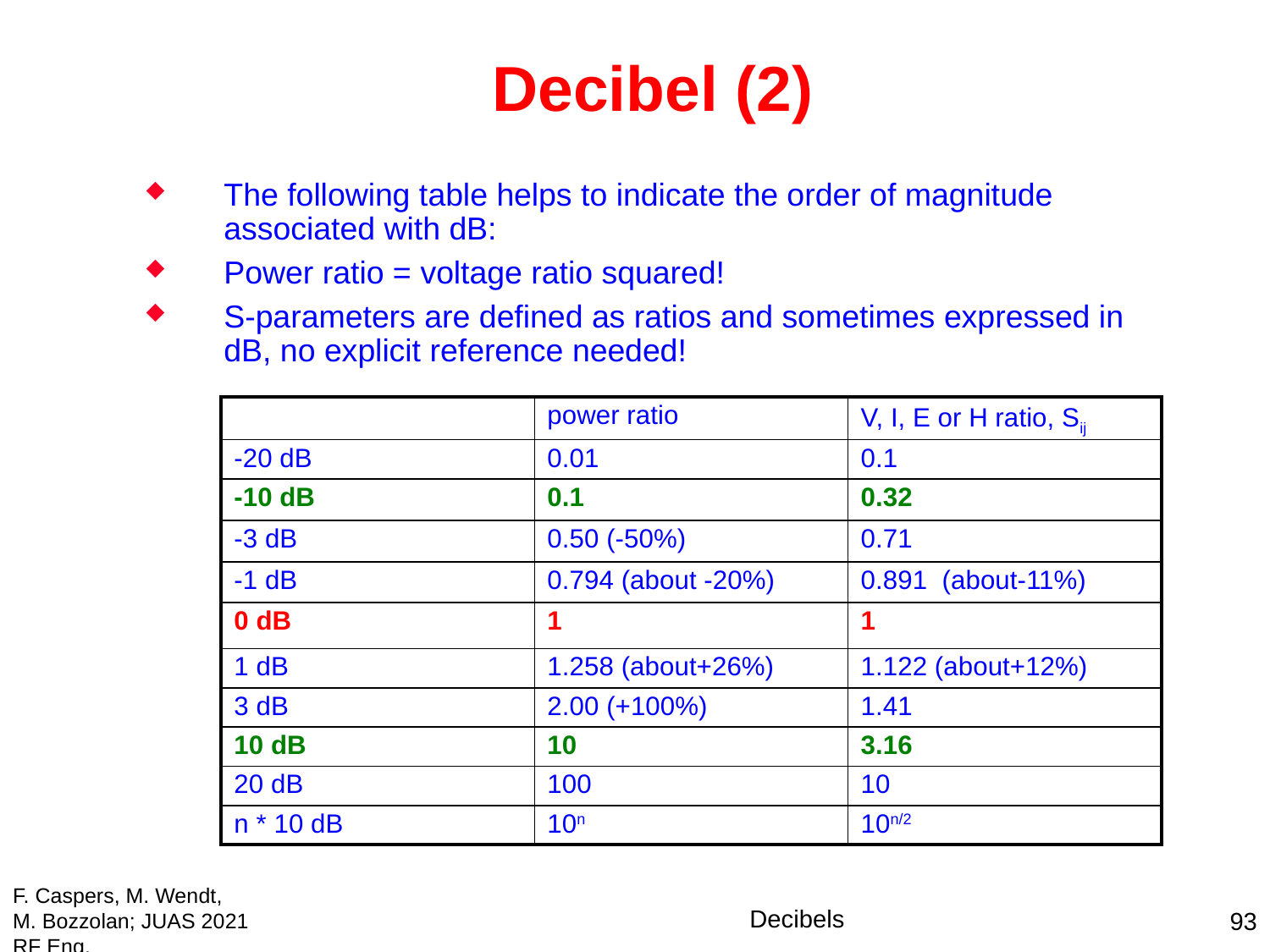

# Decibel (2)
The following table helps to indicate the order of magnitude associated with dB:
Power ratio = voltage ratio squared!
S-parameters are defined as ratios and sometimes expressed in dB, no explicit reference needed!

|  | power ratio | V, I, E or H ratio, Sij |
| --- | --- | --- |
| -20 dB | 0.01 | 0.1 |
| -10 dB | 0.1 | 0.32 |
| -3 dB | 0.50 (-50%) | 0.71 |
| -1 dB | 0.794 (about -20%) | 0.891 (about-11%) |
| 0 dB | 1 | 1 |
| 1 dB | 1.258 (about+26%) | 1.122 (about+12%) |
| 3 dB | 2.00 (+100%) | 1.41 |
| 10 dB | 10 | 3.16 |
| 20 dB | 100 | 10 |
| n \* 10 dB | 10n | 10n/2 |
F. Caspers, M. Wendt, M. Bozzolan; JUAS 2021 RF Eng.
Decibels
93